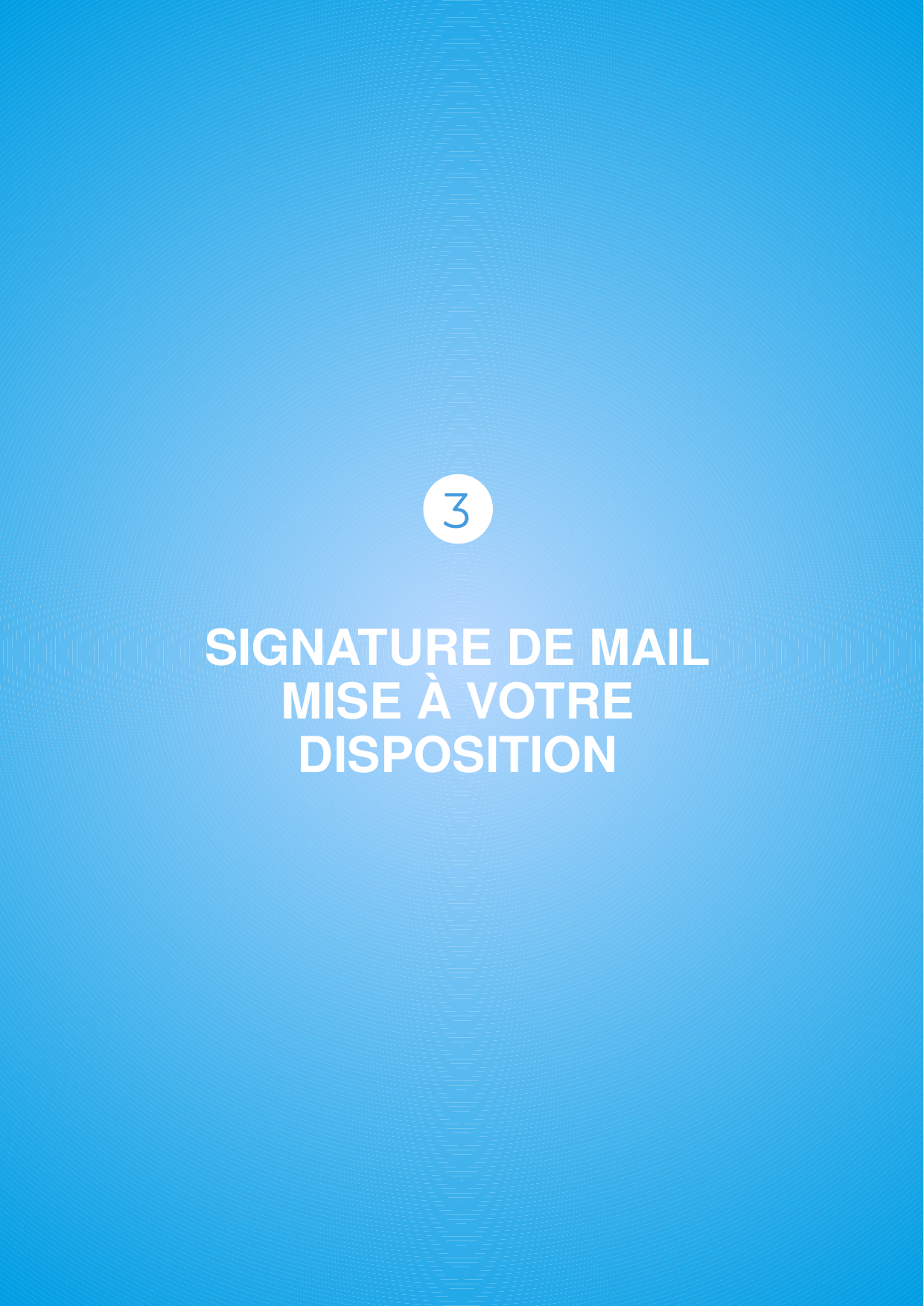

3

SIGNATURE DE MAIL
MISE À VOTRE DISPOSITION